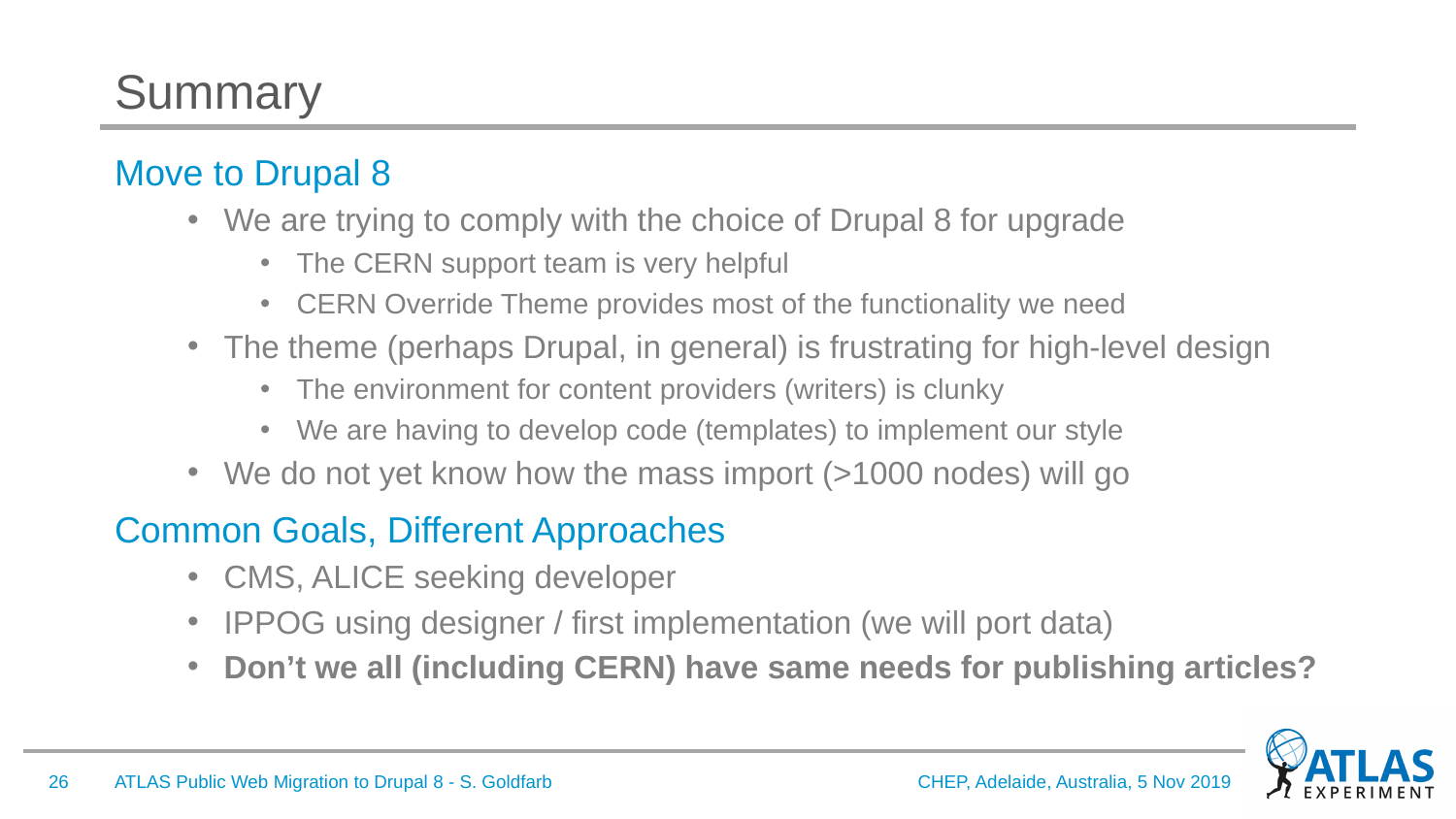

# Summary
Move to Drupal 8
We are trying to comply with the choice of Drupal 8 for upgrade
The CERN support team is very helpful
CERN Override Theme provides most of the functionality we need
The theme (perhaps Drupal, in general) is frustrating for high-level design
The environment for content providers (writers) is clunky
We are having to develop code (templates) to implement our style
We do not yet know how the mass import (>1000 nodes) will go
Common Goals, Different Approaches
CMS, ALICE seeking developer
IPPOG using designer / first implementation (we will port data)
Don’t we all (including CERN) have same needs for publishing articles?
26
ATLAS Public Web Migration to Drupal 8 - S. Goldfarb
CHEP, Adelaide, Australia, 5 Nov 2019